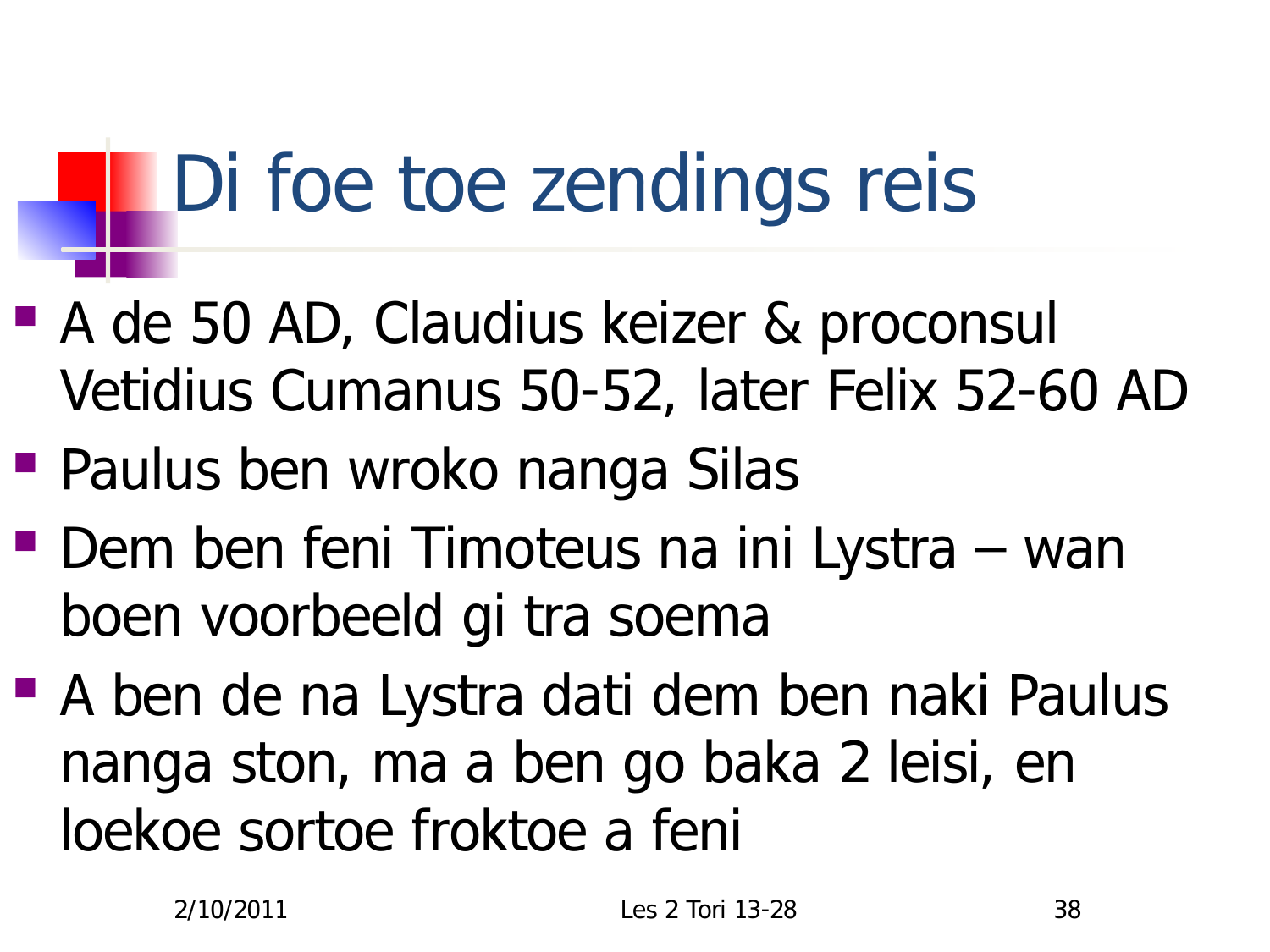

# Di foe toe zendings reis
A de 50 AD, Claudius keizer & proconsul Vetidius Cumanus 50-52, later Felix 52-60 AD
Paulus ben wroko nanga Silas
Dem ben feni Timoteus na ini Lystra – wan boen voorbeeld gi tra soema
A ben de na Lystra dati dem ben naki Paulus nanga ston, ma a ben go baka 2 leisi, en loekoe sortoe froktoe a feni
2/10/2011
Les 2 Tori 13-28
38